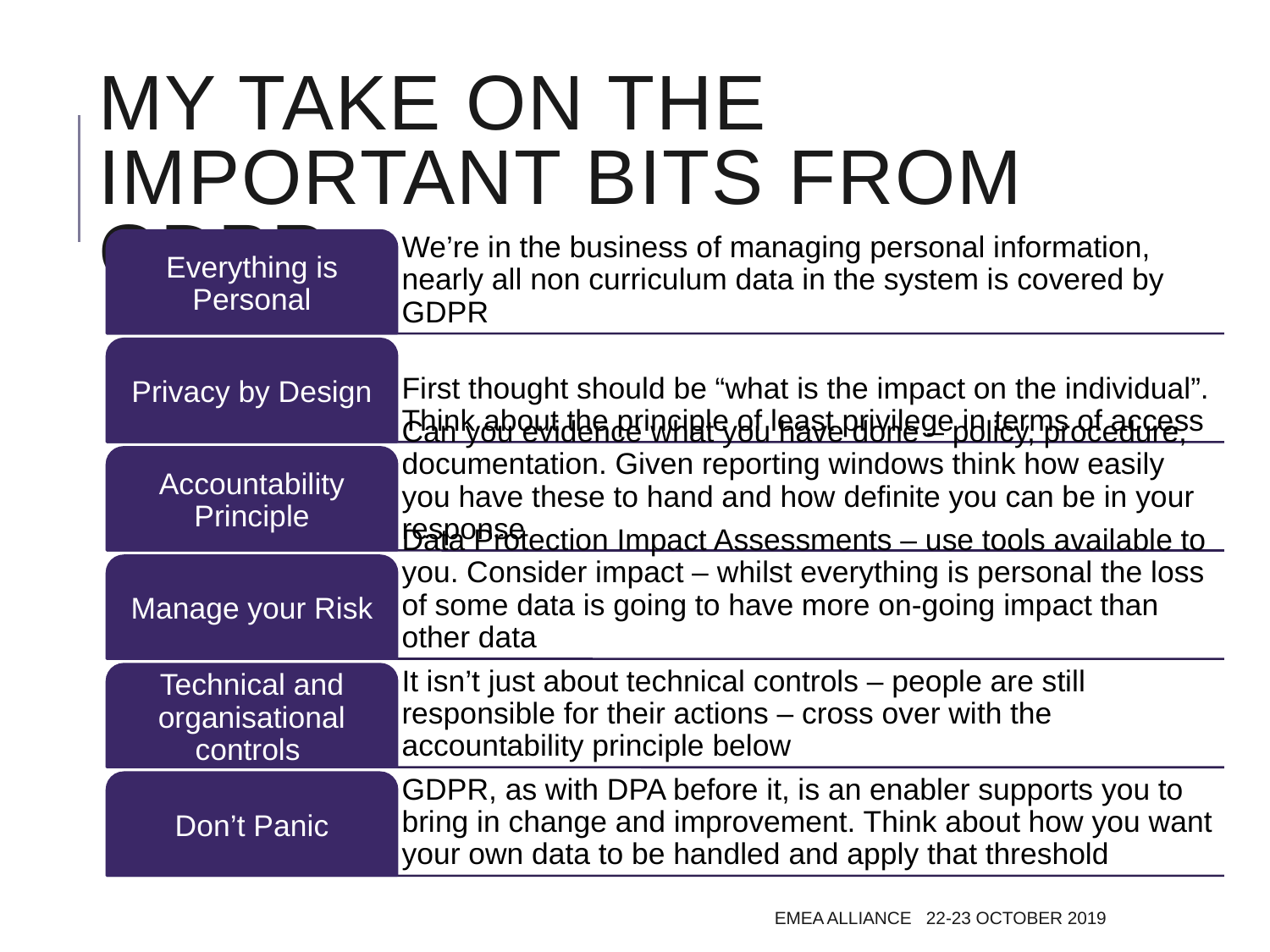

# My take on the important bits from GDPR
We’re in the business of managing personal information, nearly all non curriculum data in the system is covered by GDPR
Everything is Personal
First thought should be “what is the impact on the individual”. Think about the principle of least privilege in terms of access
Privacy by Design
Can you evidence what you have done – policy, procedure, documentation. Given reporting windows think how easily you have these to hand and how definite you can be in your response
Accountability Principle
Data Protection Impact Assessments – use tools available to you. Consider impact – whilst everything is personal the loss of some data is going to have more on-going impact than other data
Manage your Risk
It isn’t just about technical controls – people are still responsible for their actions – cross over with the accountability principle below
Technical and organisational controls
GDPR, as with DPA before it, is an enabler supports you to bring in change and improvement. Think about how you want your own data to be handled and apply that threshold
Don’t Panic
EMEA Alliance   22-23 October 2019